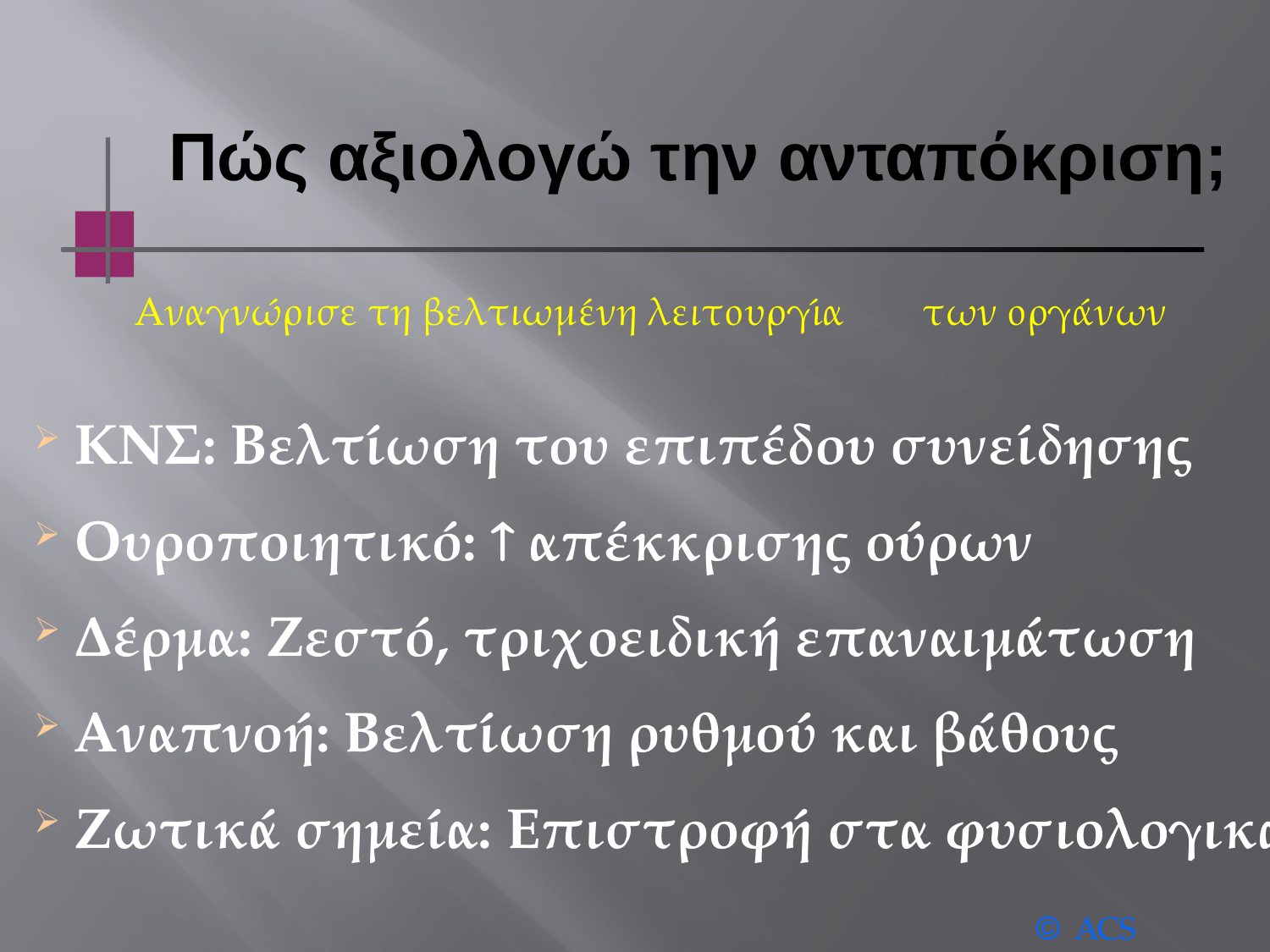

# Πώς αξιολογώ την ανταπόκριση;

Αναγνώρισε τη βελτιωμένη λειτουργία        των οργάνων
 ΚΝΣ: Βελτίωση του επιπέδου συνείδησης
 Ουροποιητικό: ↑ απέκκρισης ούρων
 Δέρμα: Ζεστό, τριχοειδική επαναιμάτωση
 Αναπνοή: Βελτίωση ρυθμού και βάθους
 Ζωτικά σημεία: Επιστροφή στα φυσιολογικά
© ACS